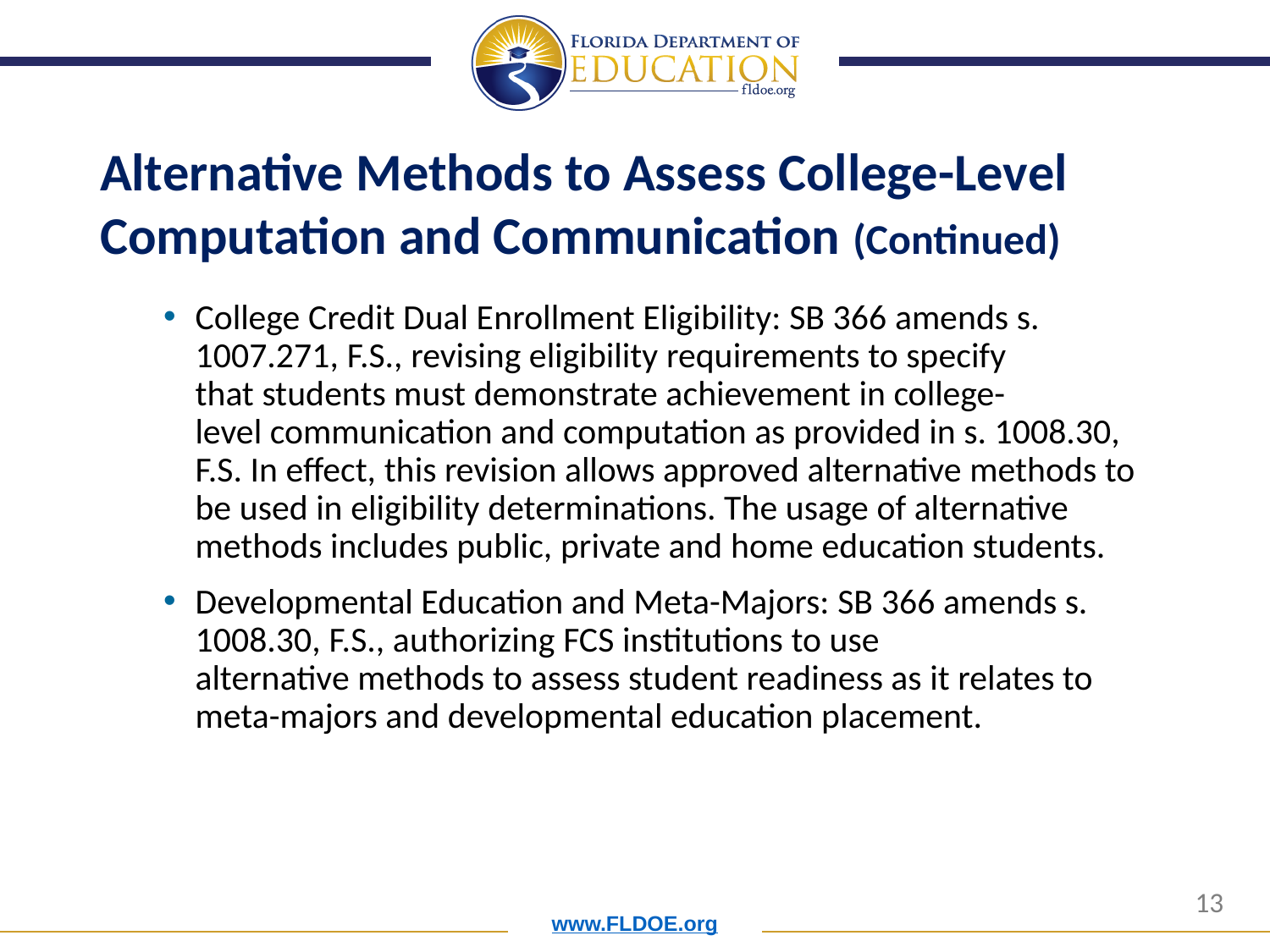

Alternative Methods to Assess College-Level Computation and Communication (Continued)
College Credit Dual Enrollment Eligibility: SB 366 amends s. 1007.271, F.S., revising eligibility requirements to specify that students must demonstrate achievement in college-level communication and computation as provided in s. 1008.30, F.S. In effect, this revision allows approved alternative methods to be used in eligibility determinations. The usage of alternative methods includes public, private and home education students. ​
Developmental Education and Meta-Majors: SB 366 amends s. 1008.30, F.S., authorizing FCS institutions to use alternative methods to assess student readiness as it relates to meta-majors and developmental education placement.